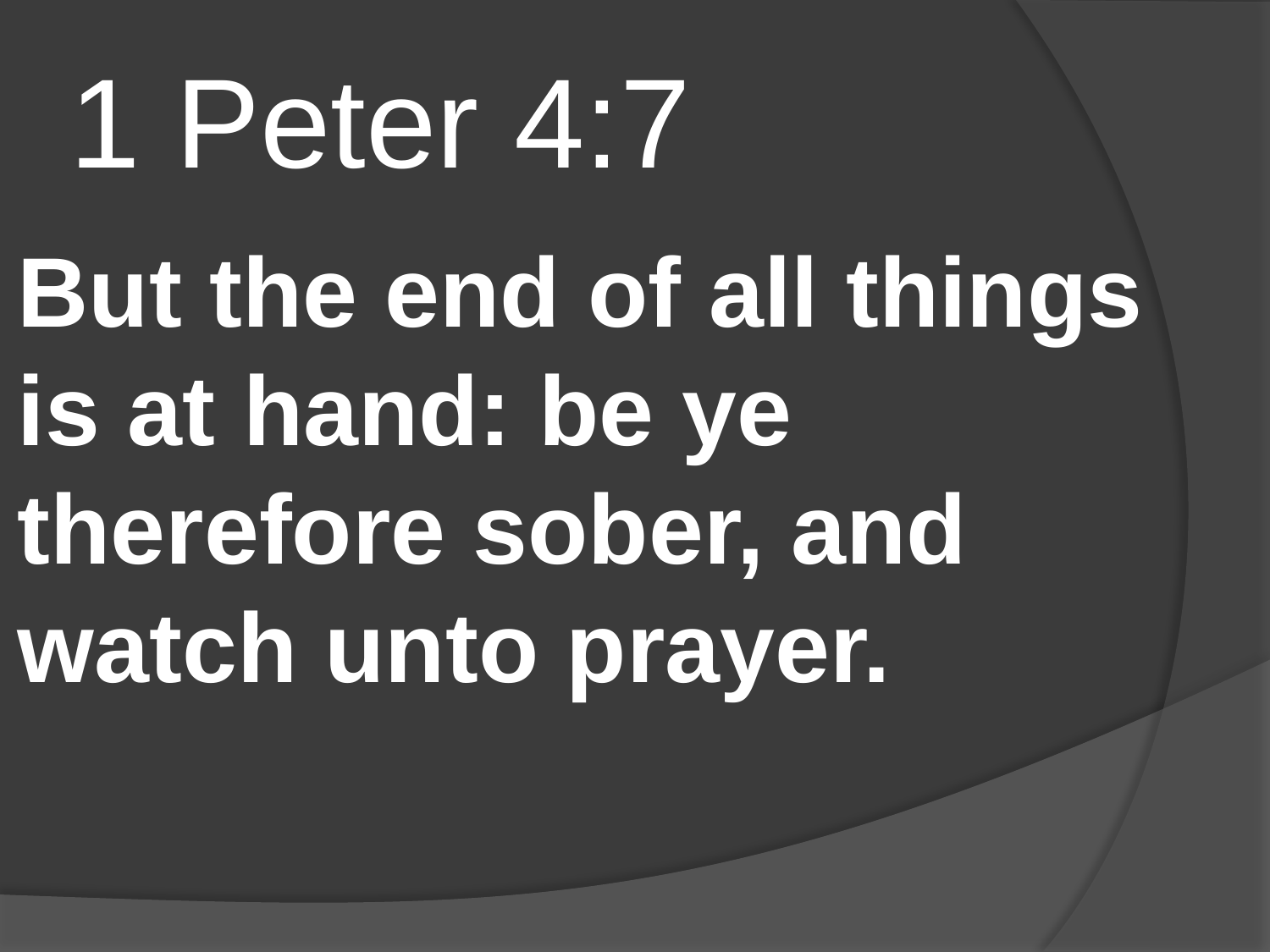

# 1 Peter 4:7
But the end of all things is at hand: be ye therefore sober, and watch unto prayer.